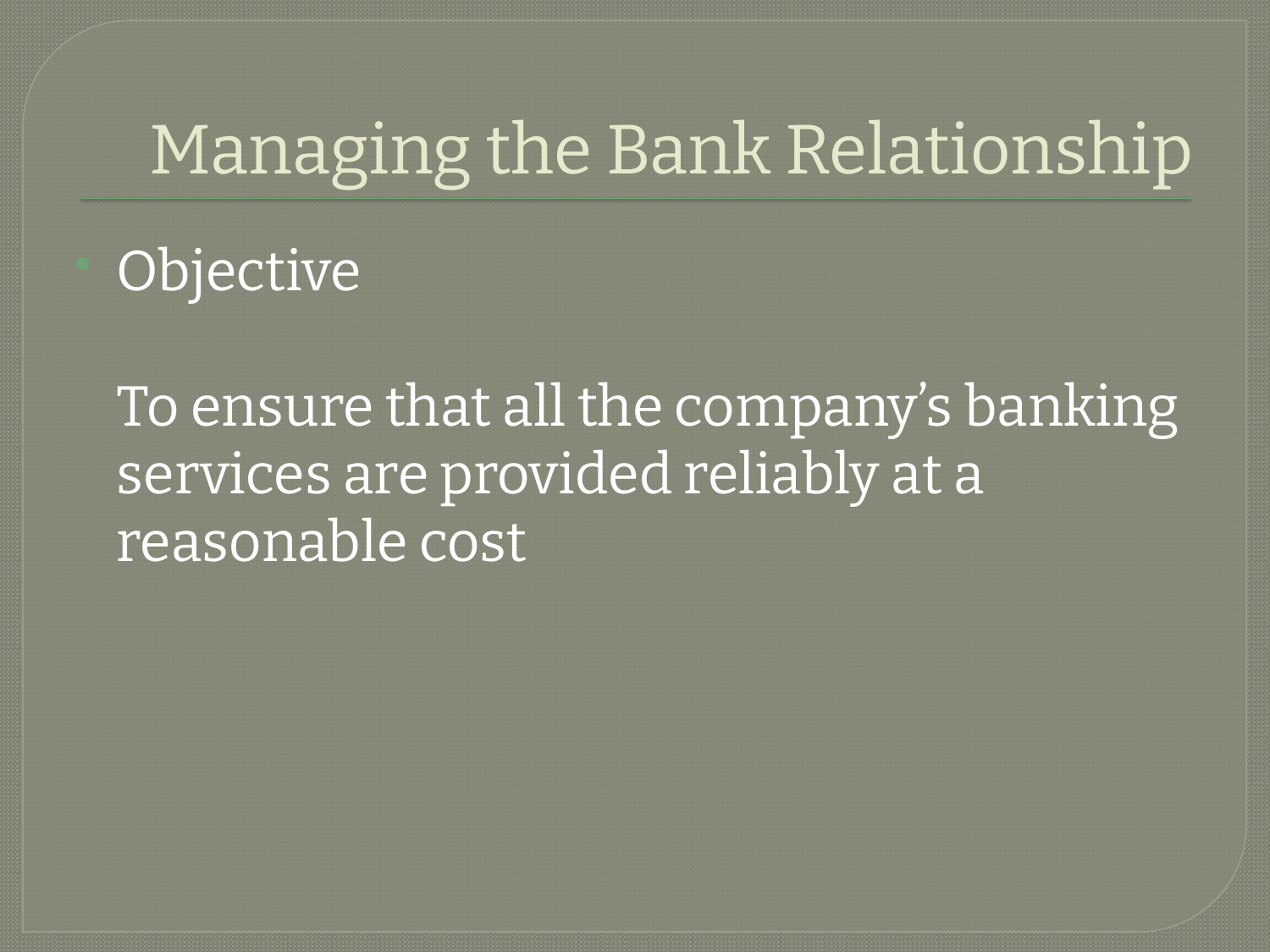

# Managing the Bank Relationship
Objective
To ensure that all the company’s banking services are provided reliably at a reasonable cost